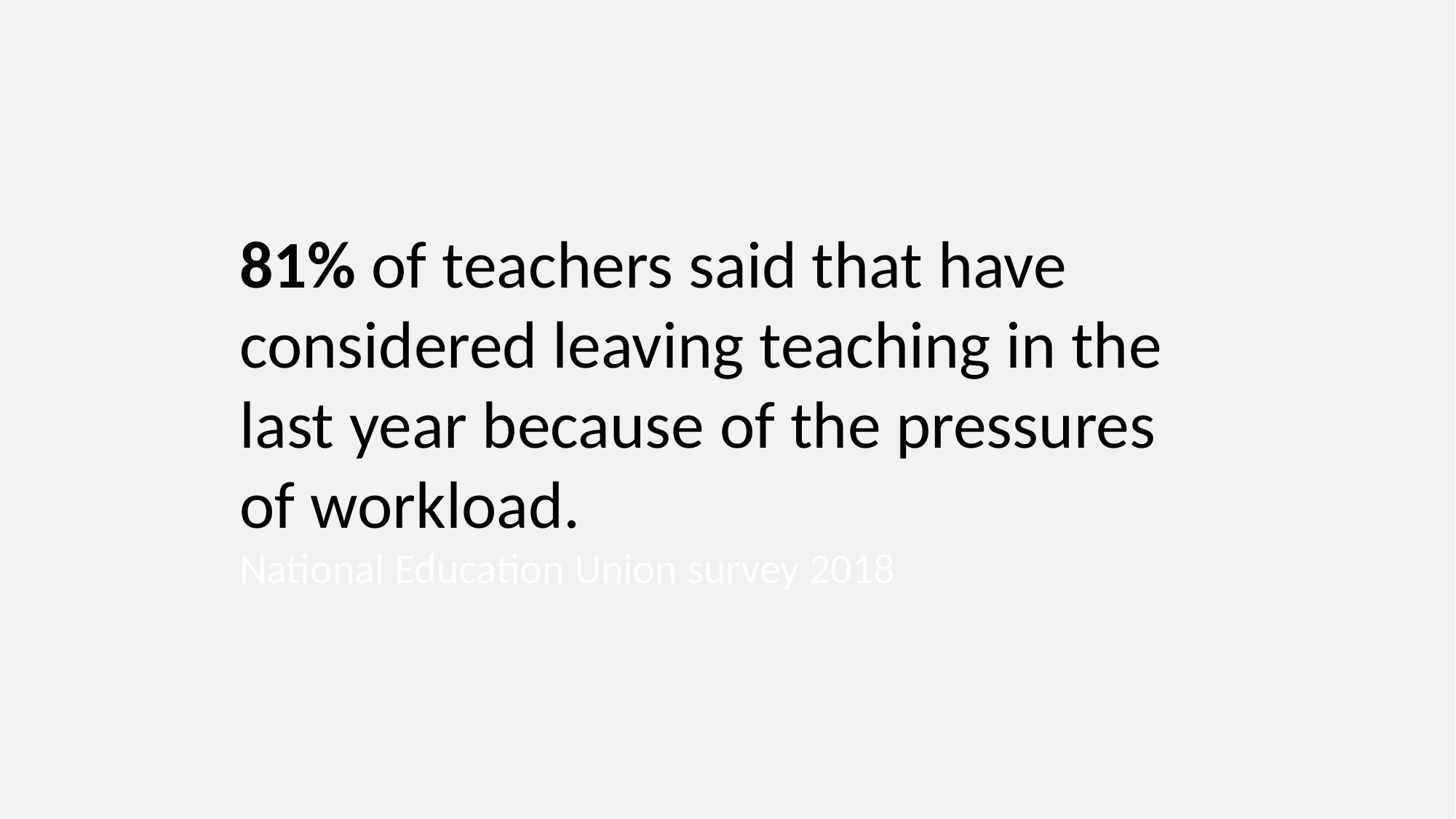

81% of teachers said that have considered leaving teaching in the last year because of the pressures of workload.
National Education Union survey 2018